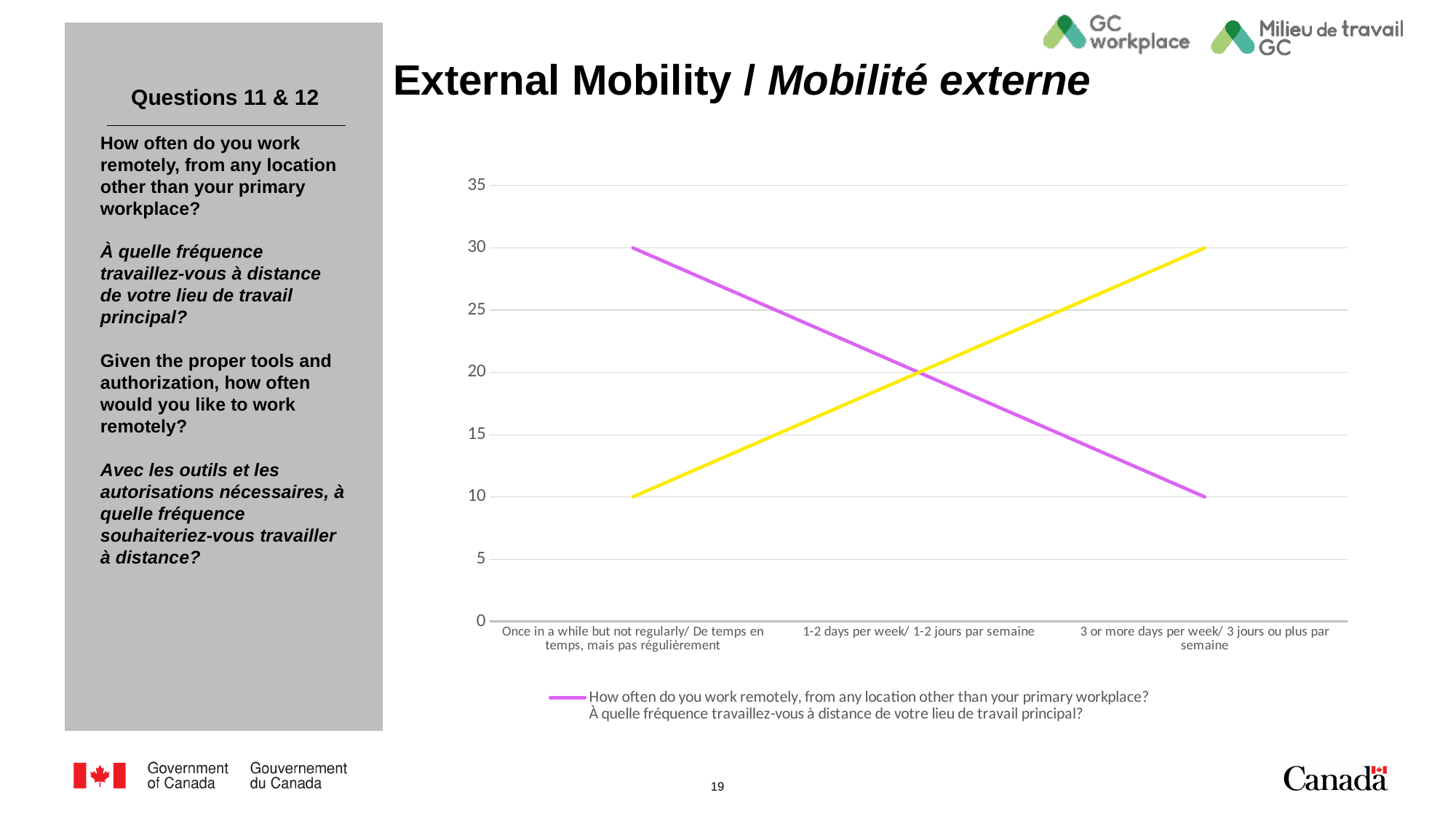

# External Mobility / Mobilité externe
Questions 11 & 12
How often do you work remotely, from any location other than your primary workplace?

À quelle fréquence travaillez-vous à distance de votre lieu de travail principal?

Given the proper tools and authorization, how often would you like to work remotely?

Avec les outils et les autorisations nécessaires, à quelle fréquence souhaiteriez-vous travailler à distance?

### Chart

| Category | How often do you work remotely, from any location other than your primary workplace?
À quelle fréquence travaillez-vous à distance de votre lieu de travail principal?
 | Given the proper tools and authorization, how often would you like to work remotely?
Avec les outils et les autorisations nécessaires, à quelle fréquence souhaiteriez-vous travailler à distance?
 |
|---|---|---|
| Once in a while but not regularly/ De temps en temps, mais pas régulièrement | 30.0 | 10.0 |
| 1-2 days per week/ 1-2 jours par semaine | 20.0 | 20.0 |
| 3 or more days per week/ 3 jours ou plus par semaine | 10.0 | 30.0 |